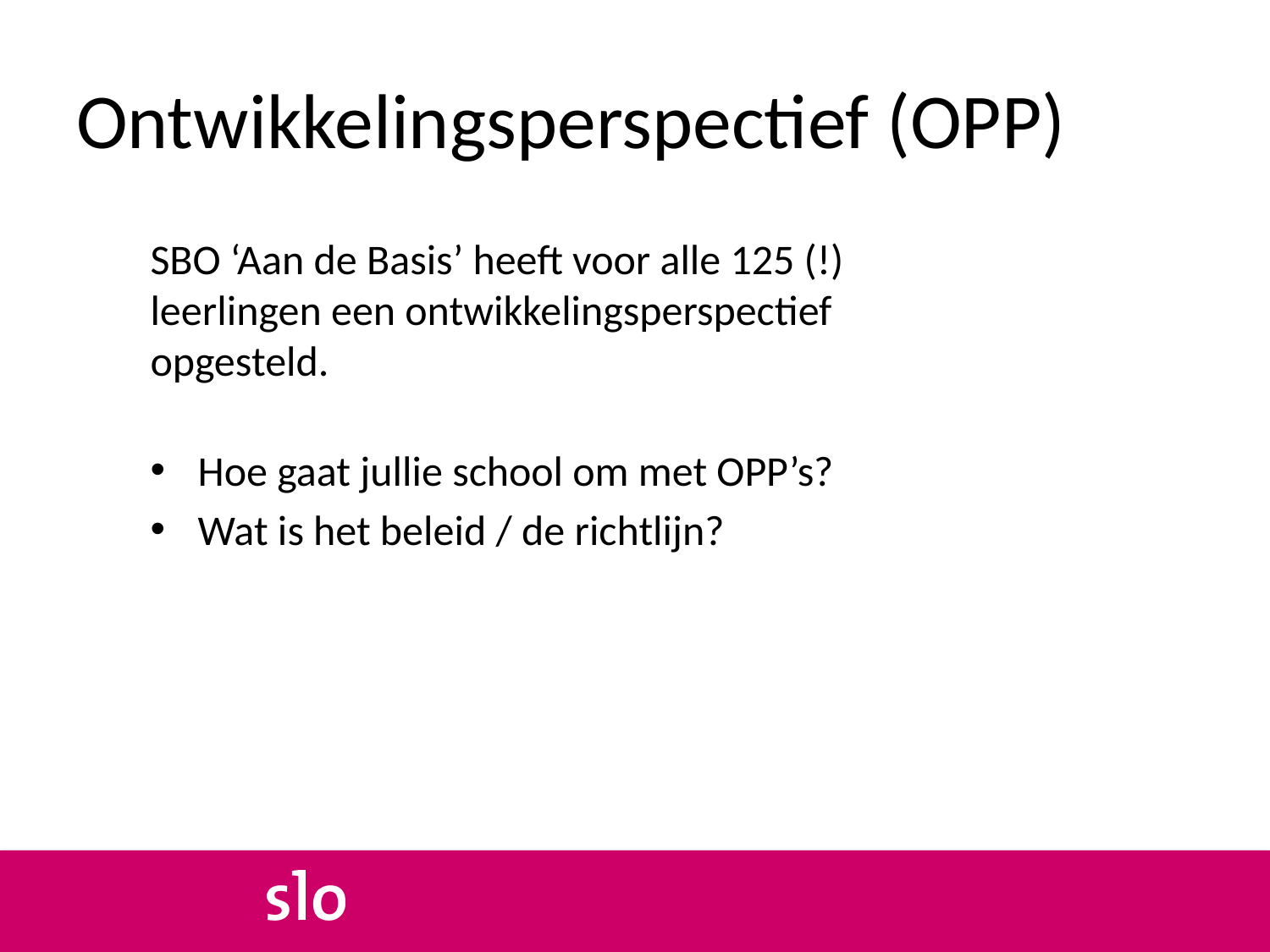

# Ontwikkelingsperspectief (OPP)
SBO ‘Aan de Basis’ heeft voor alle 125 (!)
leerlingen een ontwikkelingsperspectief
opgesteld.

Hoe gaat jullie school om met OPP’s?
Wat is het beleid / de richtlijn?